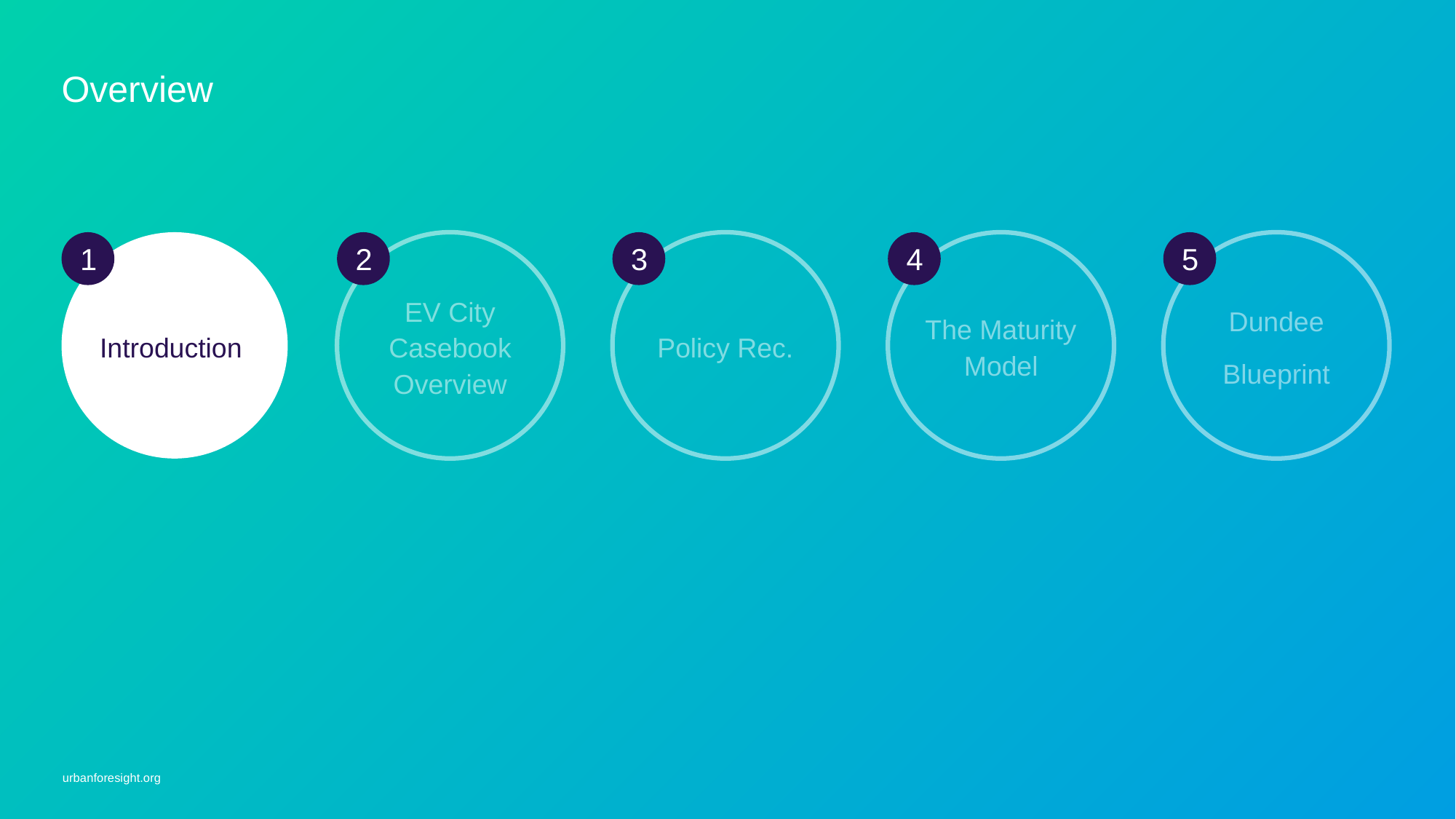

Overview
Introduction
1
EV City Casebook Overview
2
Policy Rec.
3
The Maturity Model
4
Dundee
Blueprint
5
urbanforesight.org